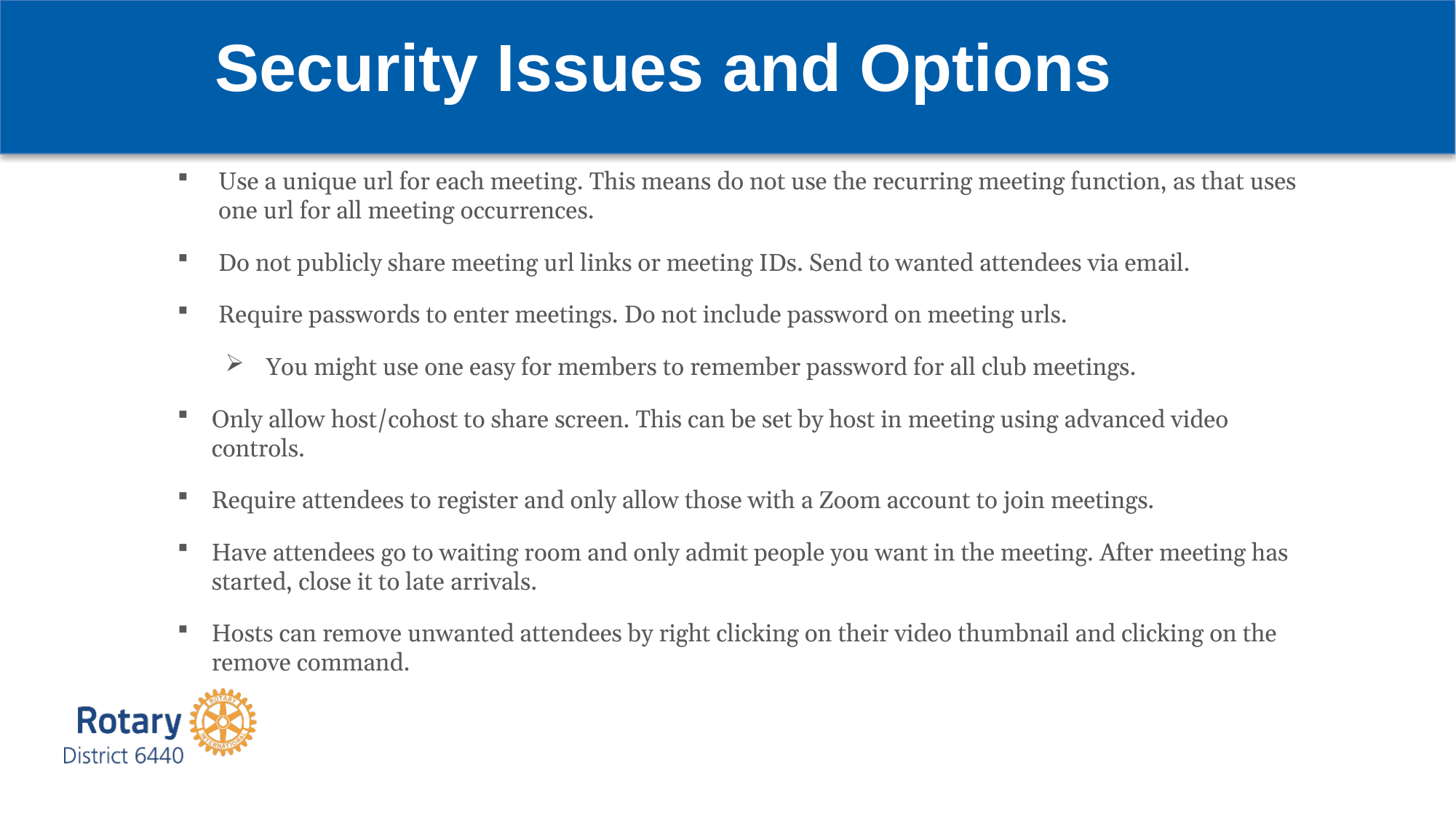

Security Issues and Options
Use a unique url for each meeting. This means do not use the recurring meeting function, as that uses one url for all meeting occurrences.
Do not publicly share meeting url links or meeting IDs. Send to wanted attendees via email.
Require passwords to enter meetings. Do not include password on meeting urls.
You might use one easy for members to remember password for all club meetings.
Only allow host/cohost to share screen. This can be set by host in meeting using advanced video controls.
Require attendees to register and only allow those with a Zoom account to join meetings.
Have attendees go to waiting room and only admit people you want in the meeting. After meeting has started, close it to late arrivals.
Hosts can remove unwanted attendees by right clicking on their video thumbnail and clicking on the remove command.